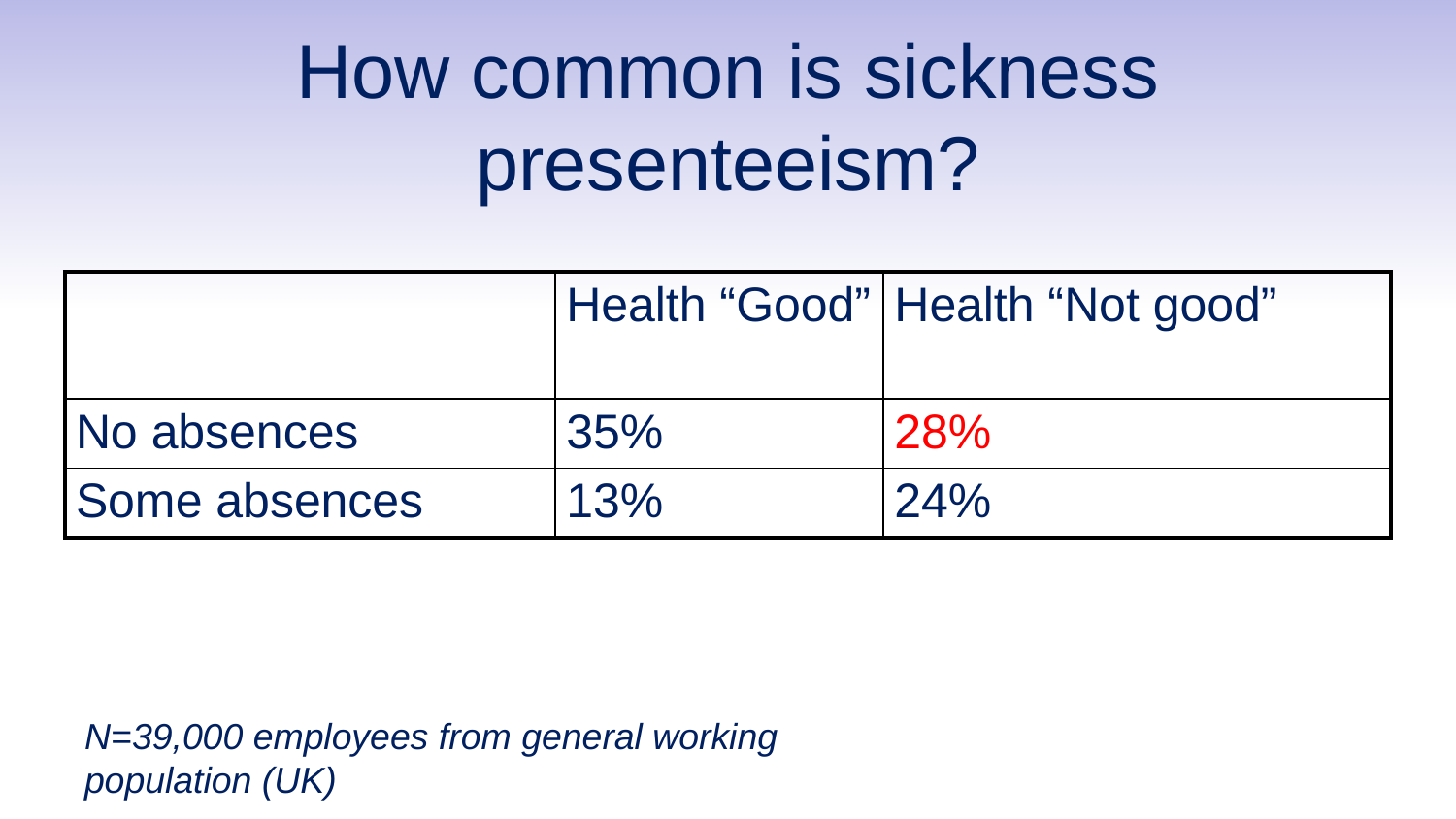

# How common is sickness presenteeism?
|  | Health “Good” | Health “Not good” |
| --- | --- | --- |
| No absences | 35% | 28% |
| Some absences | 13% | 24% |
N=39,000 employees from general working population (UK)